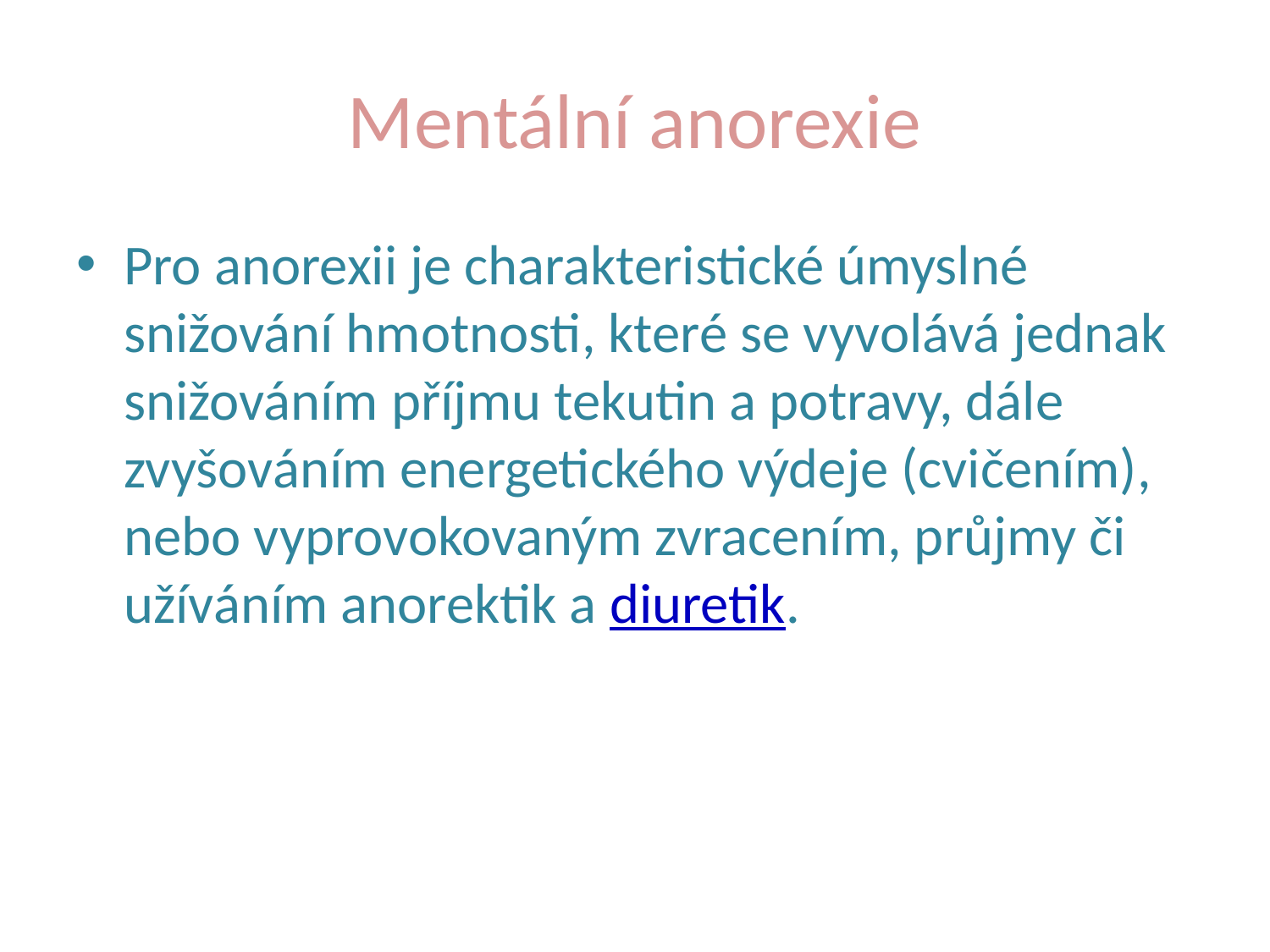

# Mentální anorexie
Pro anorexii je charakteristické úmyslné snižování hmotnosti, které se vyvolává jednak snižováním příjmu tekutin a potravy, dále zvyšováním energetického výdeje (cvičením), nebo vyprovokovaným zvracením, průjmy či užíváním anorektik a diuretik.